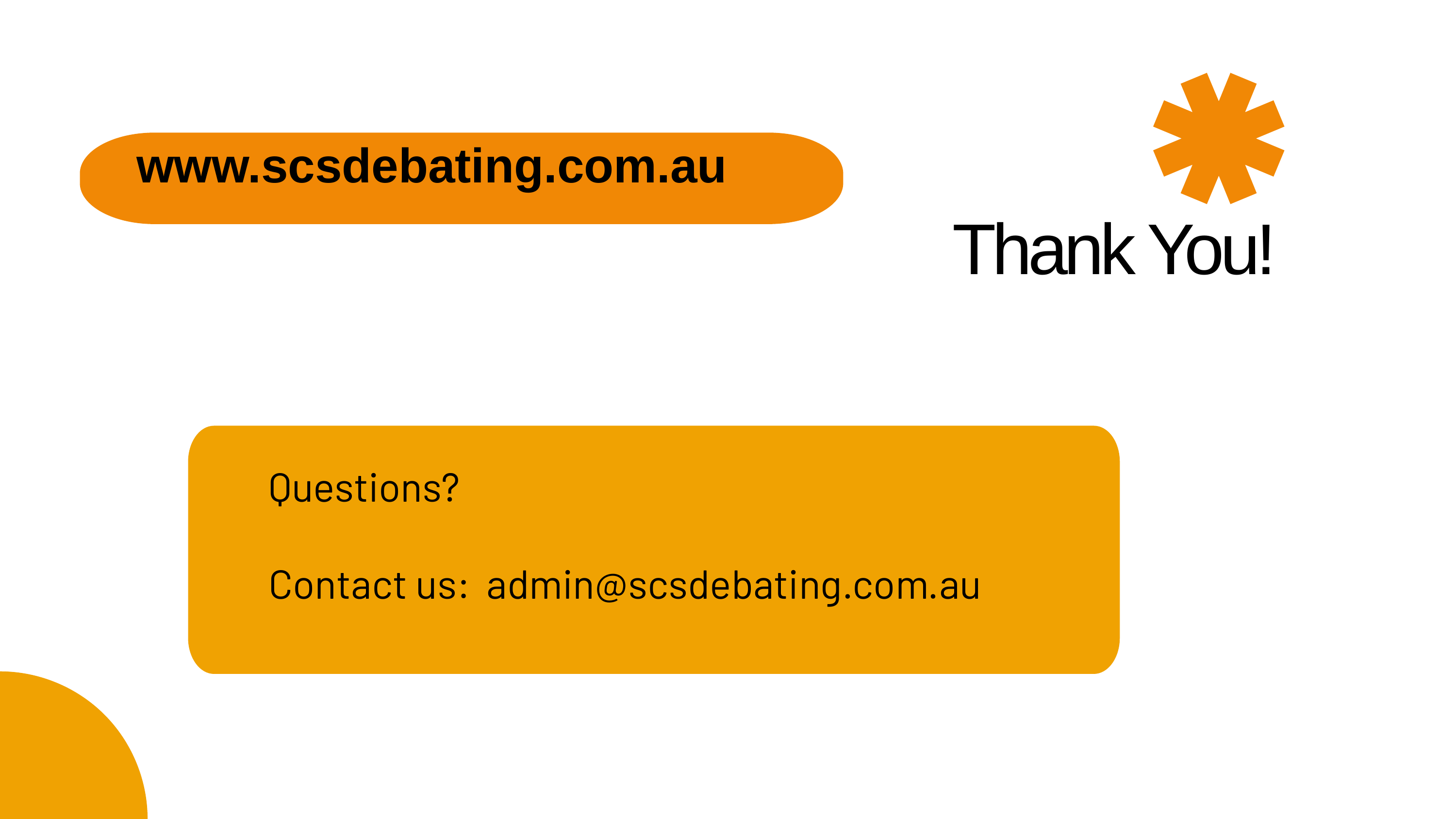

www.scsdebating.com.au
Thank You!

Questions?

Contact us:  admin@scsdebating.com.au